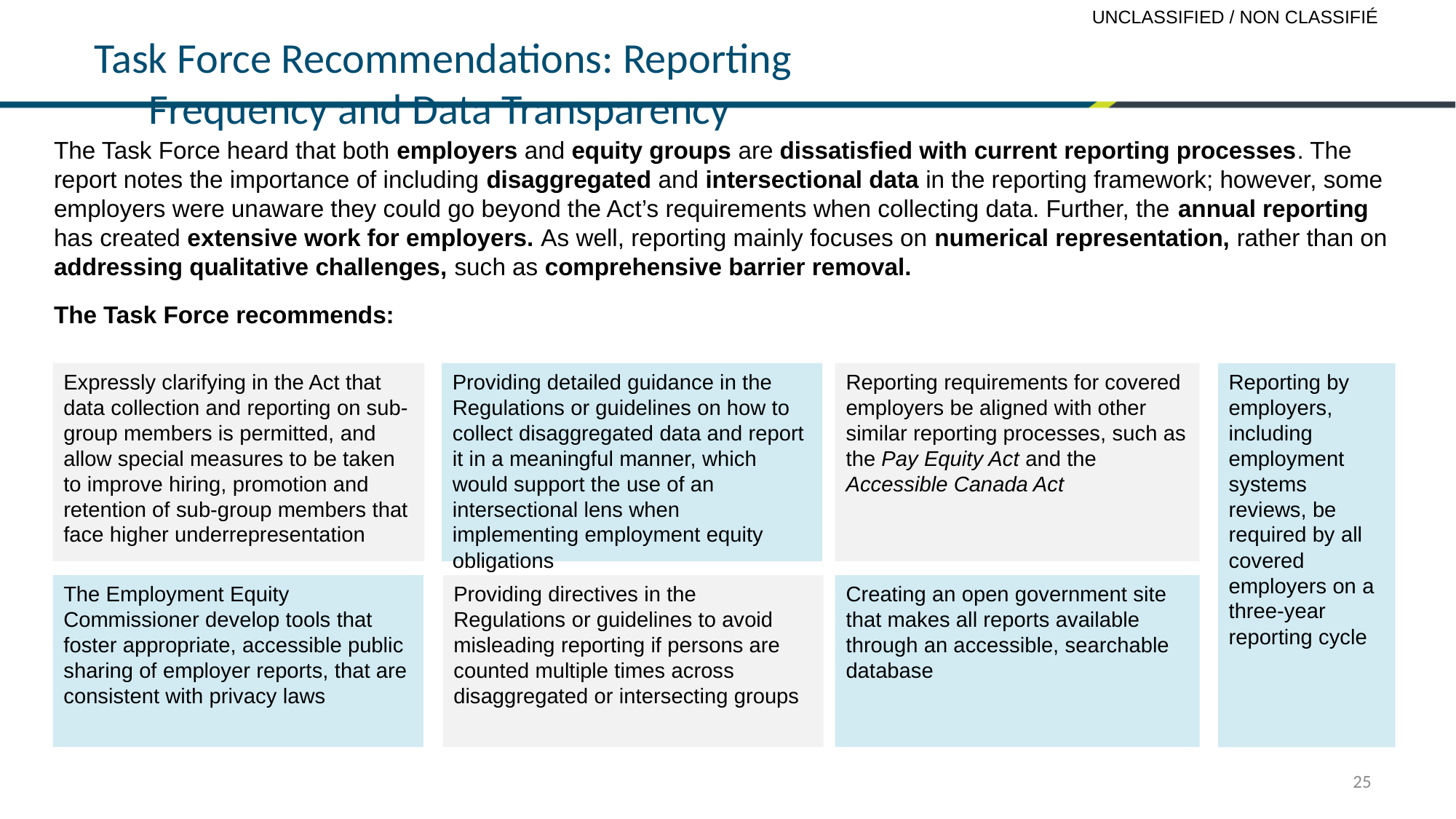

# Task Force Recommendations: Reporting Frequency and Data Transparency
The Task Force heard that both employers and equity groups are dissatisfied with current reporting processes. The report notes the importance of including disaggregated and intersectional data in the reporting framework; however, some employers were unaware they could go beyond the Act’s requirements when collecting data. Further, the annual reporting has created extensive work for employers. As well, reporting mainly focuses on numerical representation, rather than on addressing qualitative challenges, such as comprehensive barrier removal.
The Task Force recommends:
Expressly clarifying in the Act that data collection and reporting on sub-group members is permitted, and allow special measures to be taken to improve hiring, promotion and retention of sub-group members that face higher underrepresentation
Reporting requirements for covered employers be aligned with other similar reporting processes, such as the Pay Equity Act and the Accessible Canada Act
Providing detailed guidance in the Regulations or guidelines on how to collect disaggregated data and report it in a meaningful manner, which would support the use of an intersectional lens when implementing employment equity obligations
Reporting by employers, including employment systems reviews, be required by all covered employers on a three-year reporting cycle
Providing directives in the Regulations or guidelines to avoid misleading reporting if persons are counted multiple times across disaggregated or intersecting groups
Creating an open government site that makes all reports available through an accessible, searchable database
The Employment Equity Commissioner develop tools that foster appropriate, accessible public sharing of employer reports, that are consistent with privacy laws
25